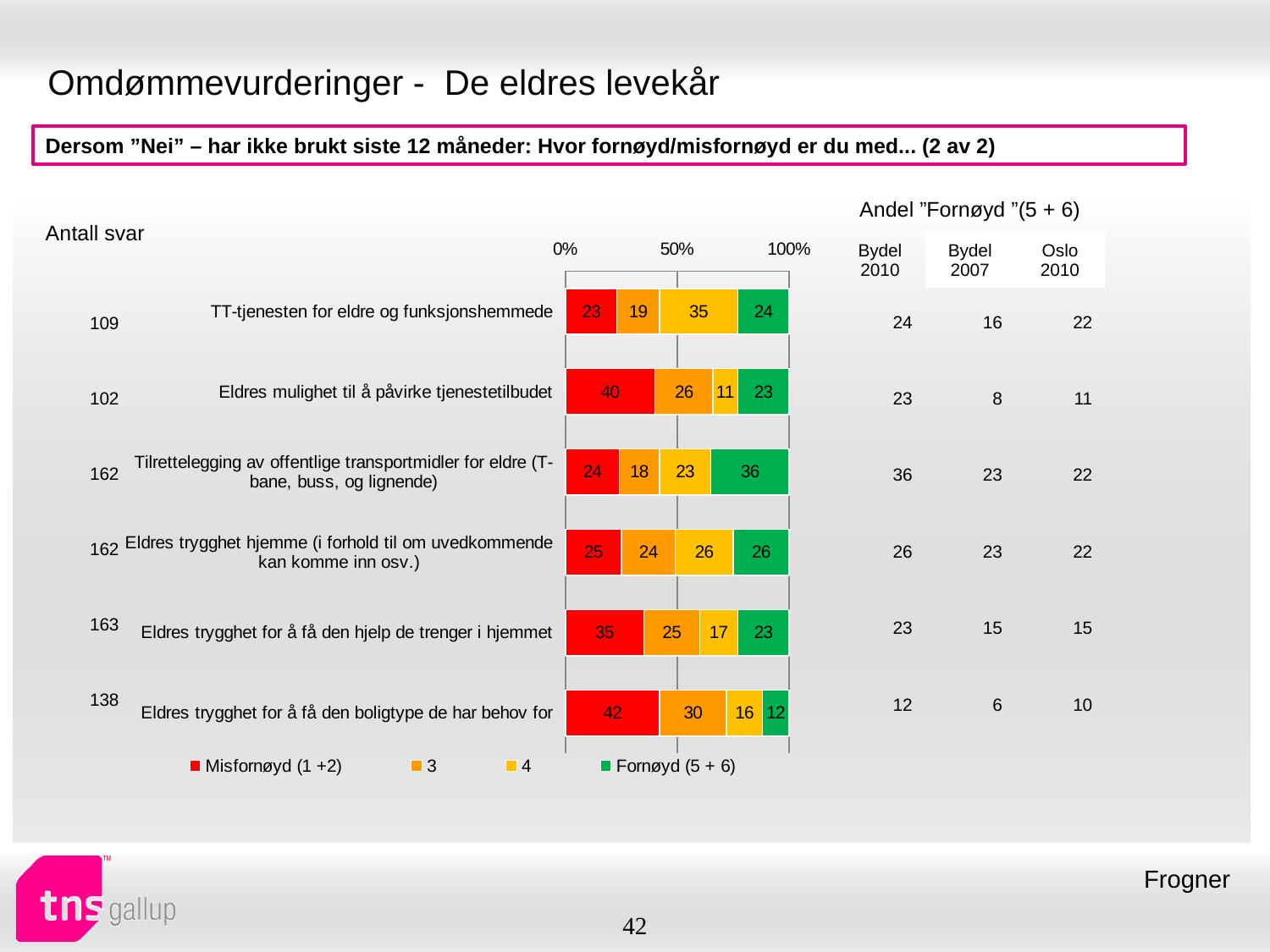

# Omdømmevurderinger -  De eldres levekår
Dersom ”Nei” – har ikke brukt siste 12 måneder: Hvor fornøyd/misfornøyd er du med... (2 av 2)
| Andel ”Fornøyd ”(5 + 6) |  |  |
| --- | --- | --- |
| Bydel 2010 | Bydel 2007 | Oslo 2010 |
| Antall svar |
| --- |

### Chart

| Category | Misfornøyd (1 +2) | 3 | 4 | Fornøyd (5 + 6) |
|---|---|---|---|---|
| TT-tjenesten for eldre og funksjonshemmede | 23.0 | 19.0 | 35.0 | 24.0 |
| Eldres mulighet til å påvirke tjenestetilbudet | 40.0 | 26.0 | 11.0 | 23.0 |
| Tilrettelegging av offentlige transportmidler for eldre (T-bane, buss, og lignende) | 24.0 | 18.0 | 23.0 | 36.0 |
| Eldres trygghet hjemme (i forhold til om uvedkommende kan komme inn osv.) | 25.0 | 24.0 | 26.0 | 26.0 |
| Eldres trygghet for å få den hjelp de trenger i hjemmet | 35.0 | 25.0 | 17.0 | 23.0 |
| Eldres trygghet for å få den boligtype de har behov for | 42.0 | 30.0 | 16.0 | 12.0 |
| 24 | 16 | 22 |
| --- | --- | --- |
| 23 | 8 | 11 |
| 36 | 23 | 22 |
| 26 | 23 | 22 |
| 23 | 15 | 15 |
| 12 | 6 | 10 |
| 109 |
| --- |
| 102 |
| 162 |
| 162 |
| 163 |
| 138 |
Frogner
42